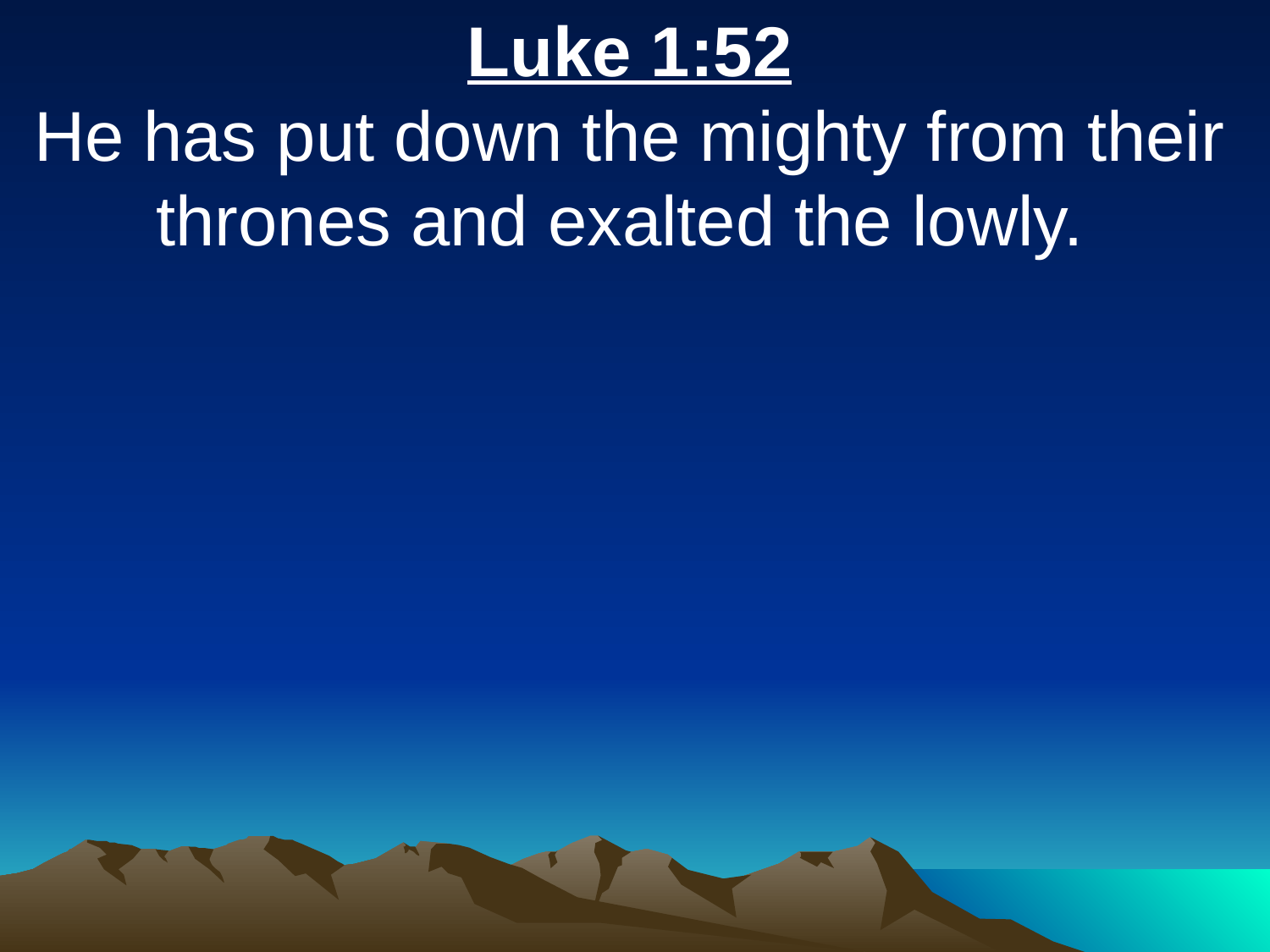

Luke 1:52
He has put down the mighty from their thrones and exalted the lowly.